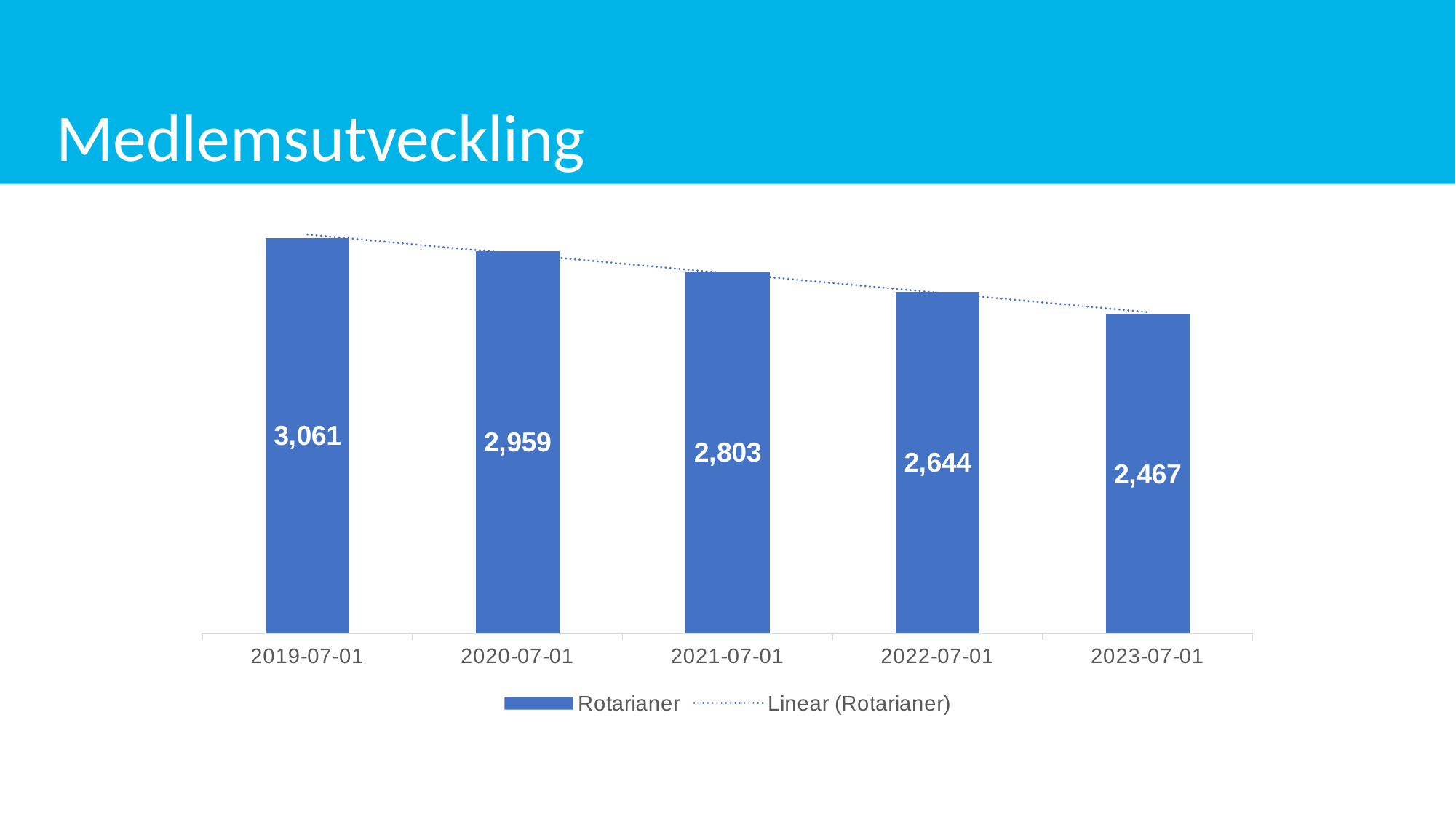

# Medlemsutveckling

### Chart

| Category | Rotarianer |
|---|---|
| 2019-07-01 | 3061.0 |
| 2020-07-01 | 2959.0 |
| 2021-07-01 | 2803.0 |
| 2022-07-01 | 2644.0 |
| 2023-07-01 | 2467.0 |